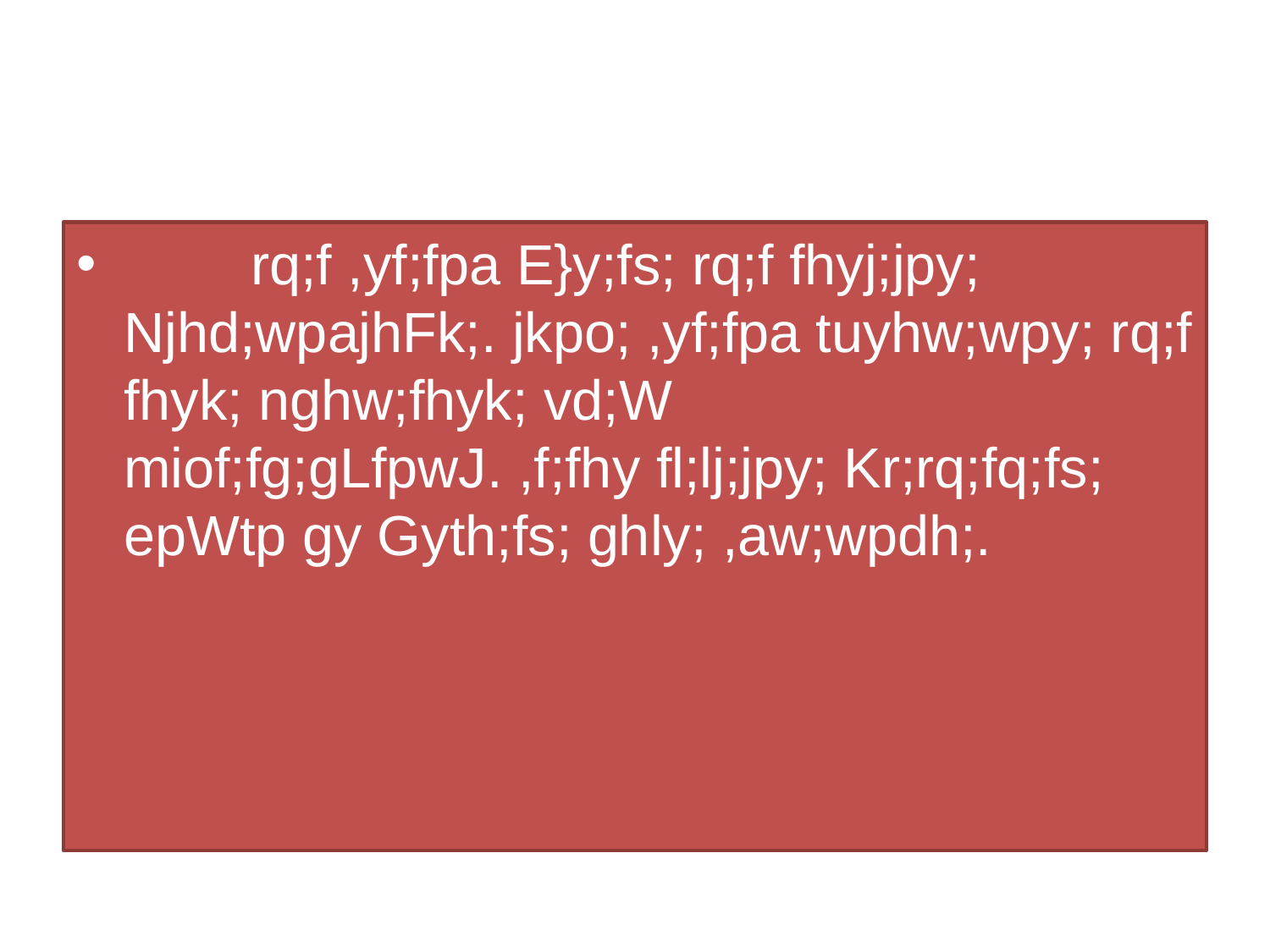

#
 	rq;f ,yf;fpa E}y;fs; rq;f fhyj;jpy; Njhd;wpajhFk;. jkpo; ,yf;fpa tuyhw;wpy; rq;f fhyk; nghw;fhyk; vd;W miof;fg;gLfpwJ. ,f;fhy fl;lj;jpy; Kr;rq;fq;fs; epWtp gy Gyth;fs; ghly; ,aw;wpdh;.